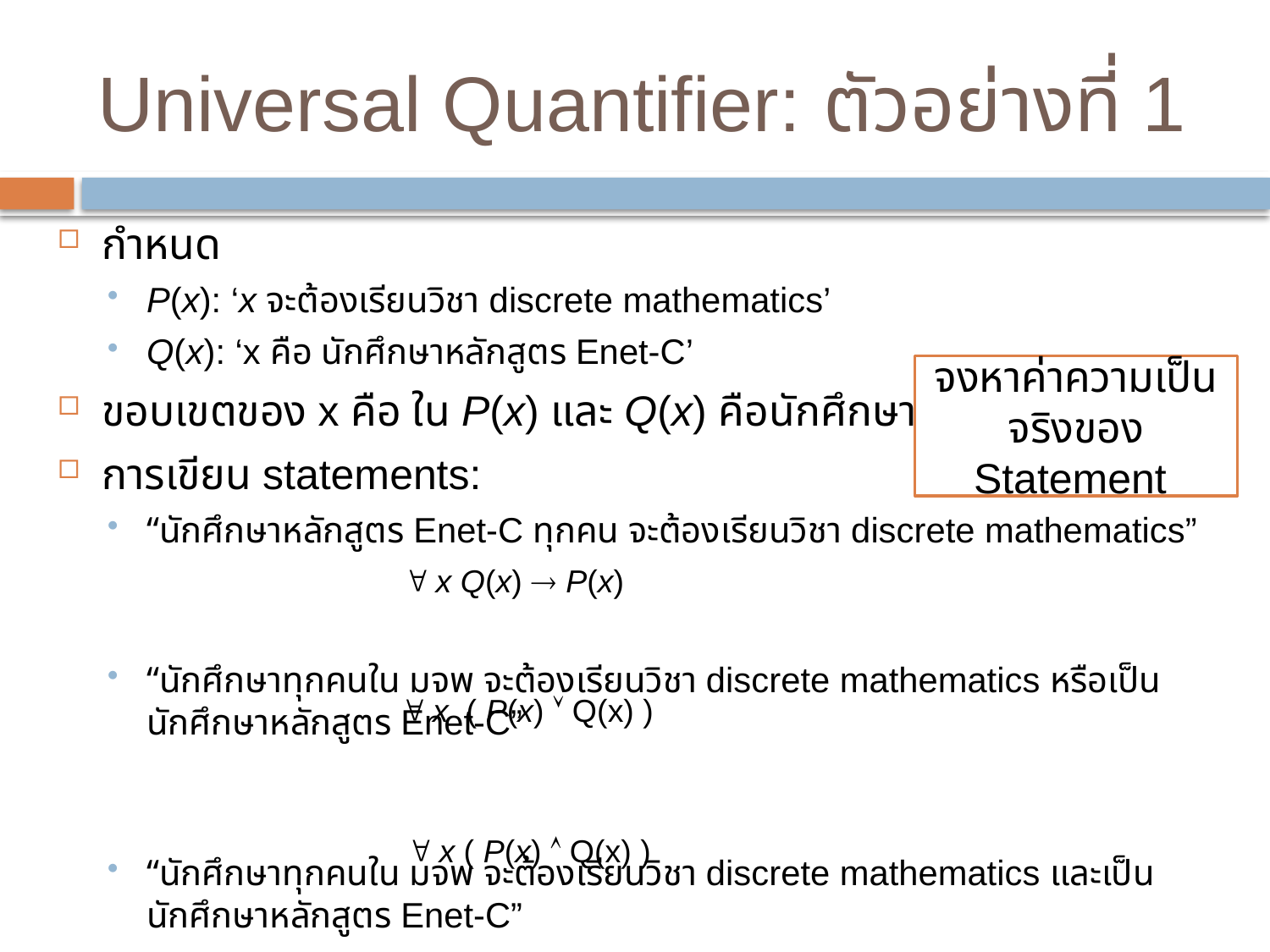

# Universal Quantifier: ตัวอย่างที่ 1
กำหนด
P(x): ‘x จะต้องเรียนวิชา discrete mathematics’
Q(x): ‘x คือ นักศึกษาหลักสูตร Enet-C’
ขอบเขตของ x คือ ใน P(x) และ Q(x) คือนักศึกษา มจพ.
การเขียน statements:
“นักศึกษาหลักสูตร Enet-C ทุกคน จะต้องเรียนวิชา discrete mathematics”

“นักศึกษาทุกคนใน มจพ จะต้องเรียนวิชา discrete mathematics หรือเป็นนักศึกษาหลักสูตร Enet-C”

“นักศึกษาทุกคนใน มจพ จะต้องเรียนวิชา discrete mathematics และเป็นนักศึกษาหลักสูตร Enet-C”

จงหาค่าความเป็นจริงของ Statement
∀ x Q(x) → P(x)
∀ x  ( P(x) ∨ Q(x) )
∀ x ( P(x) ∧ Q(x) )